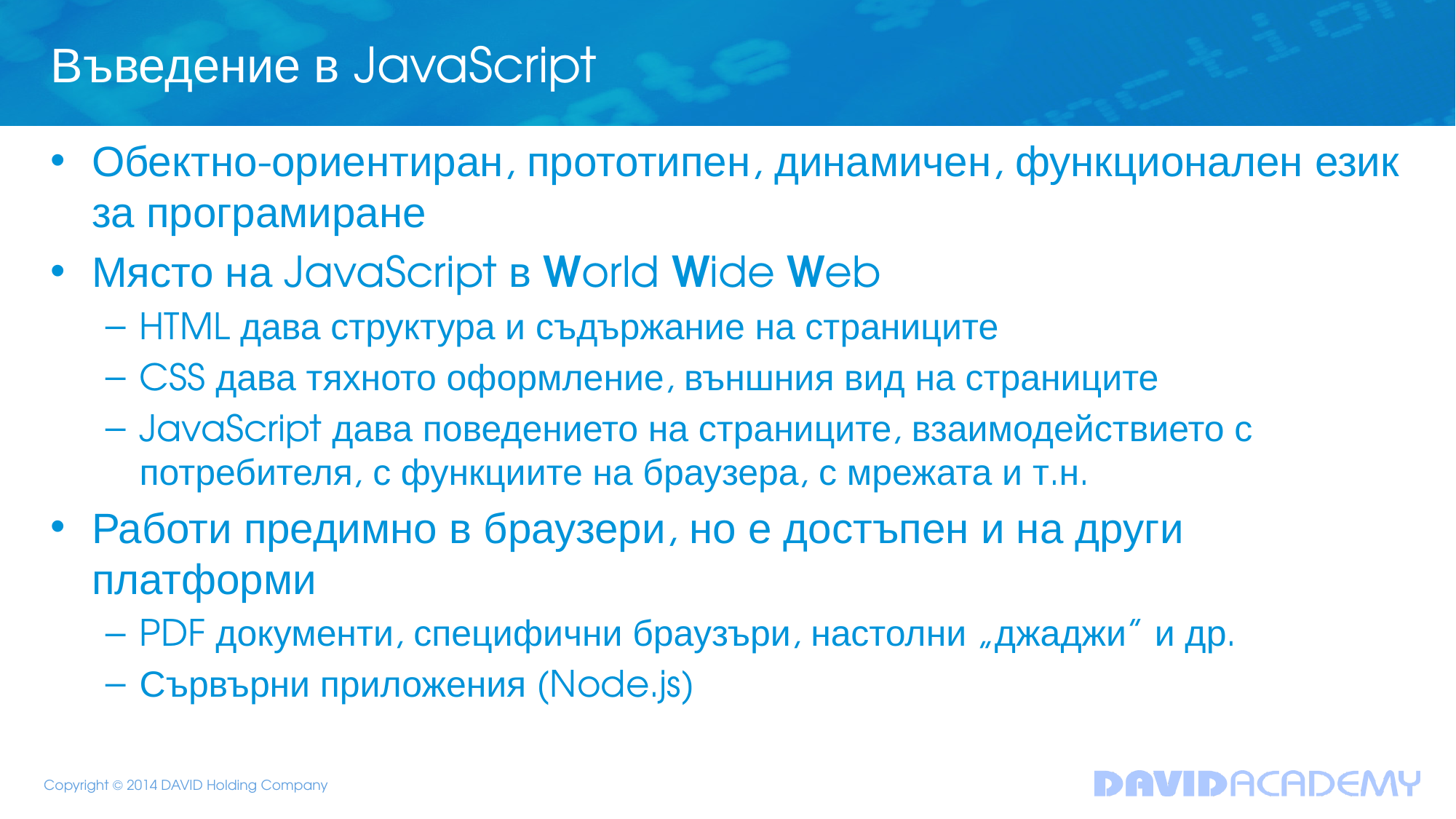

# Въведение в JavaScript
Обектно-ориентиран, прототипен, динамичен, функционален език за програмиране
Място на JavaScript в World Wide Web
HTML дава структура и съдържание на страниците
CSS дава тяхното оформление, външния вид на страниците
JavaScript дава поведението на страниците, взаимодействието с потребителя, с функциите на браузера, с мрежата и т.н.
Работи предимно в браузери, но е достъпен и на други платформи
PDF документи, специфични браузъри, настолни „джаджи” и др.
Сървърни приложения (Node.js)